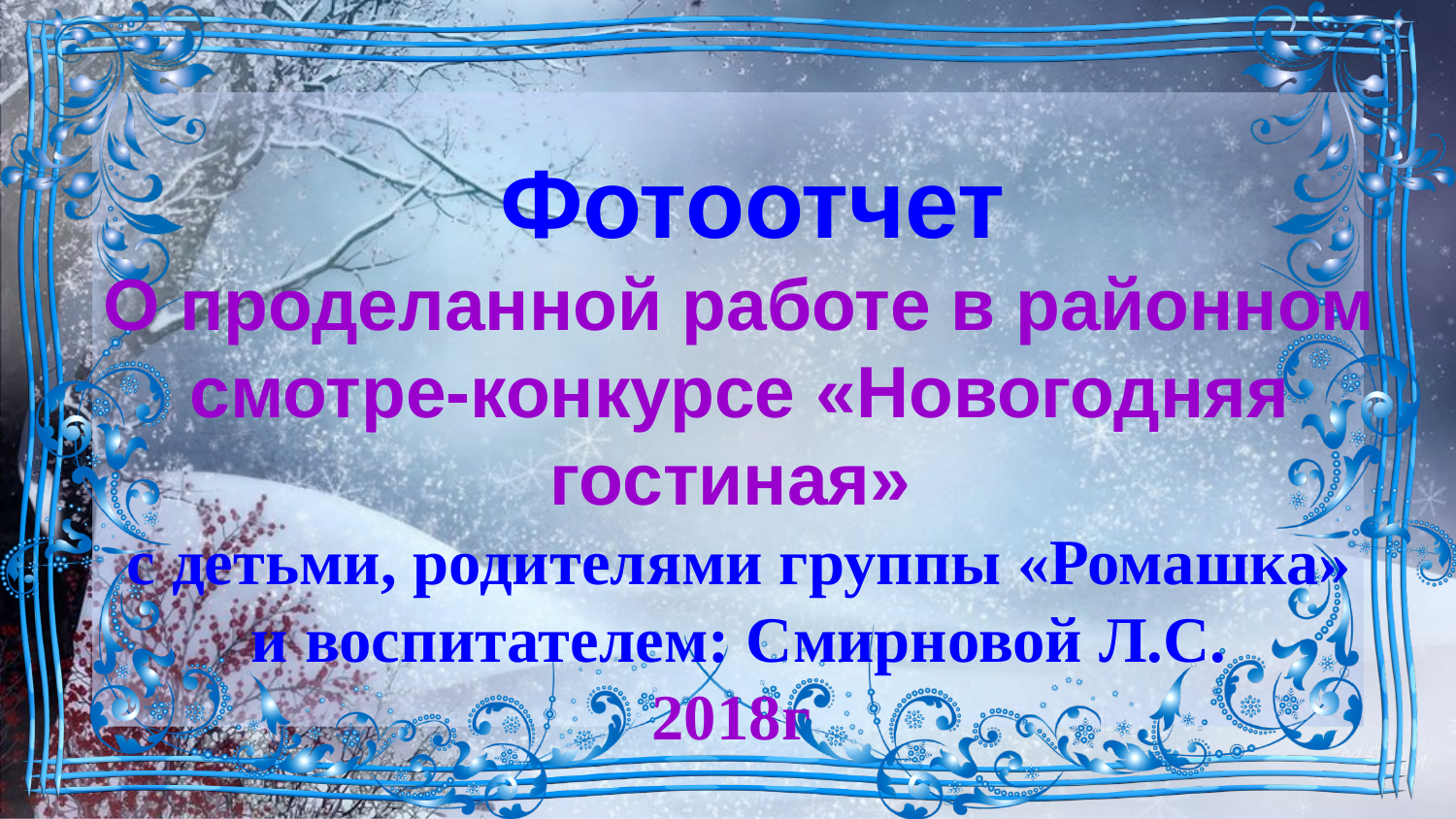

Фотоотчет
О проделанной работе в районном смотре-конкурсе «Новогодняя гостиная»
с детьми, родителями группы «Ромашка»
и воспитателем: Смирновой Л.С.
2018г